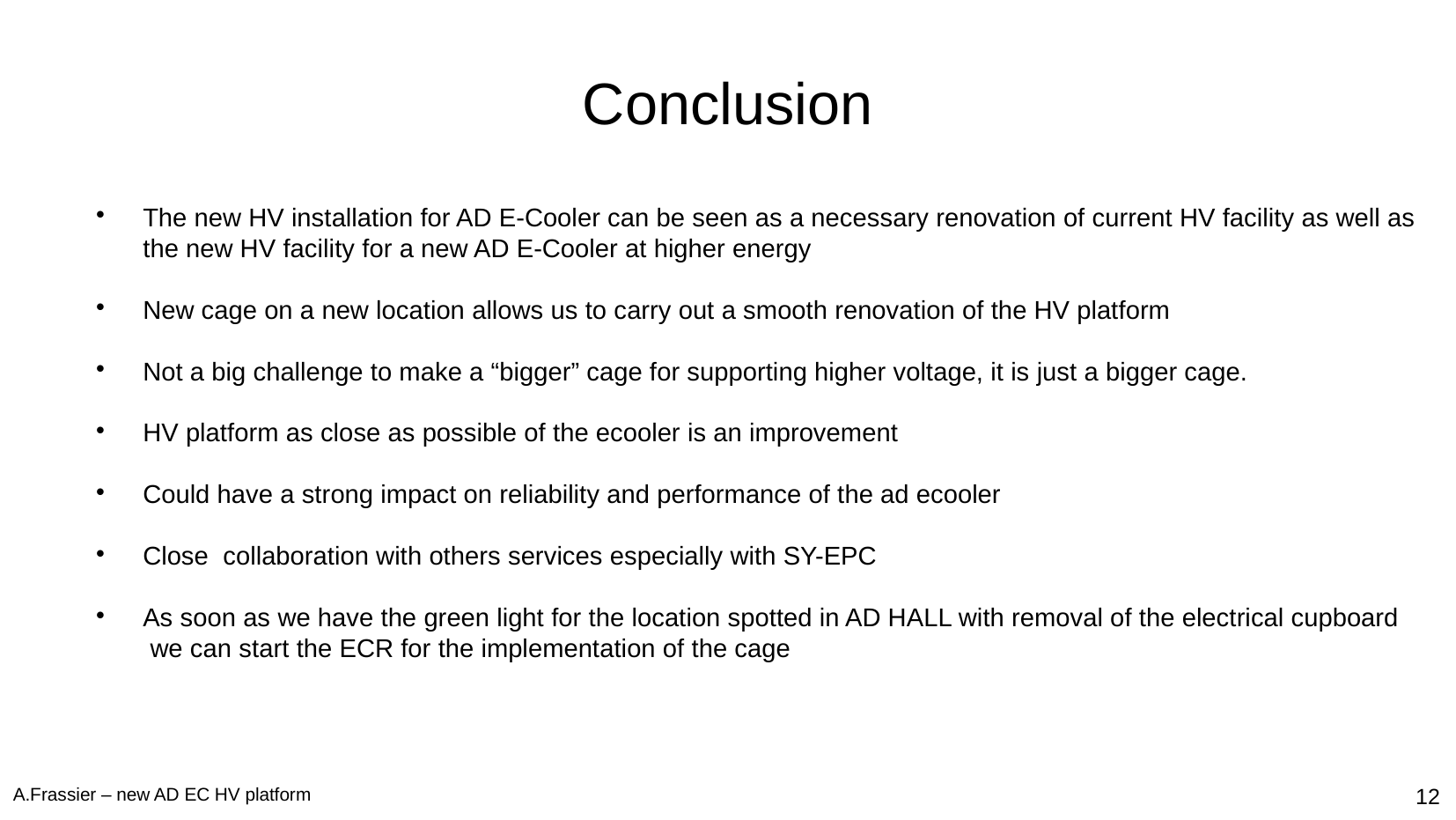

Conclusion
The new HV installation for AD E-Cooler can be seen as a necessary renovation of current HV facility as well as the new HV facility for a new AD E-Cooler at higher energy

New cage on a new location allows us to carry out a smooth renovation of the HV platform

Not a big challenge to make a “bigger” cage for supporting higher voltage, it is just a bigger cage.

HV platform as close as possible of the ecooler is an improvement

Could have a strong impact on reliability and performance of the ad ecooler

Close  collaboration with others services especially with SY-EPC

As soon as we have the green light for the location spotted in AD HALL with removal of the electrical cupboard     we can start the ECR for the implementation of the cage

12
A.Frassier – new AD EC HV platform